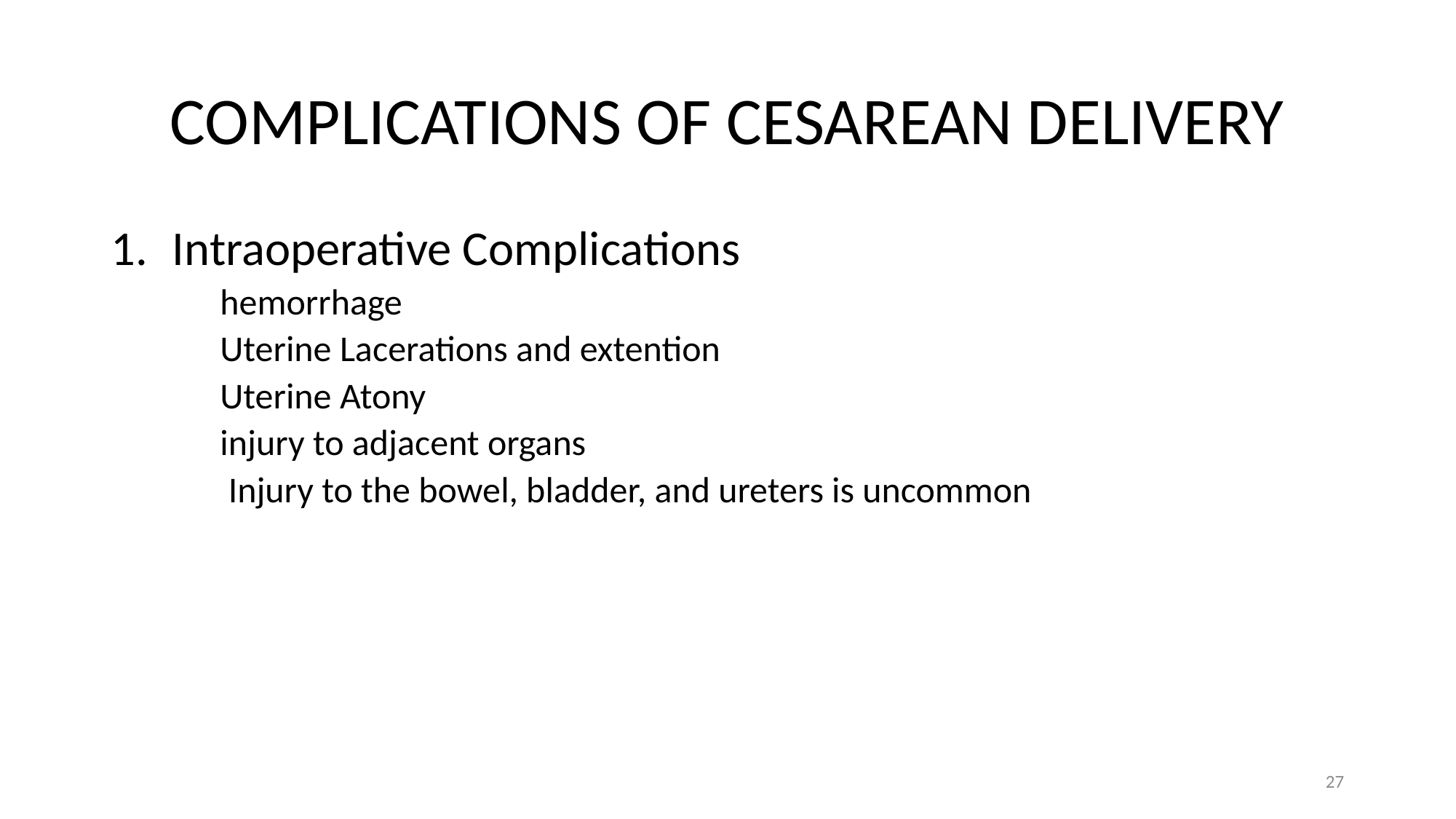

# COMPLICATIONS OF CESAREAN DELIVERY
Intraoperative Complications
hemorrhage
Uterine Lacerations and extention
Uterine Atony
injury to adjacent organs
 Injury to the bowel, bladder, and ureters is uncommon
27